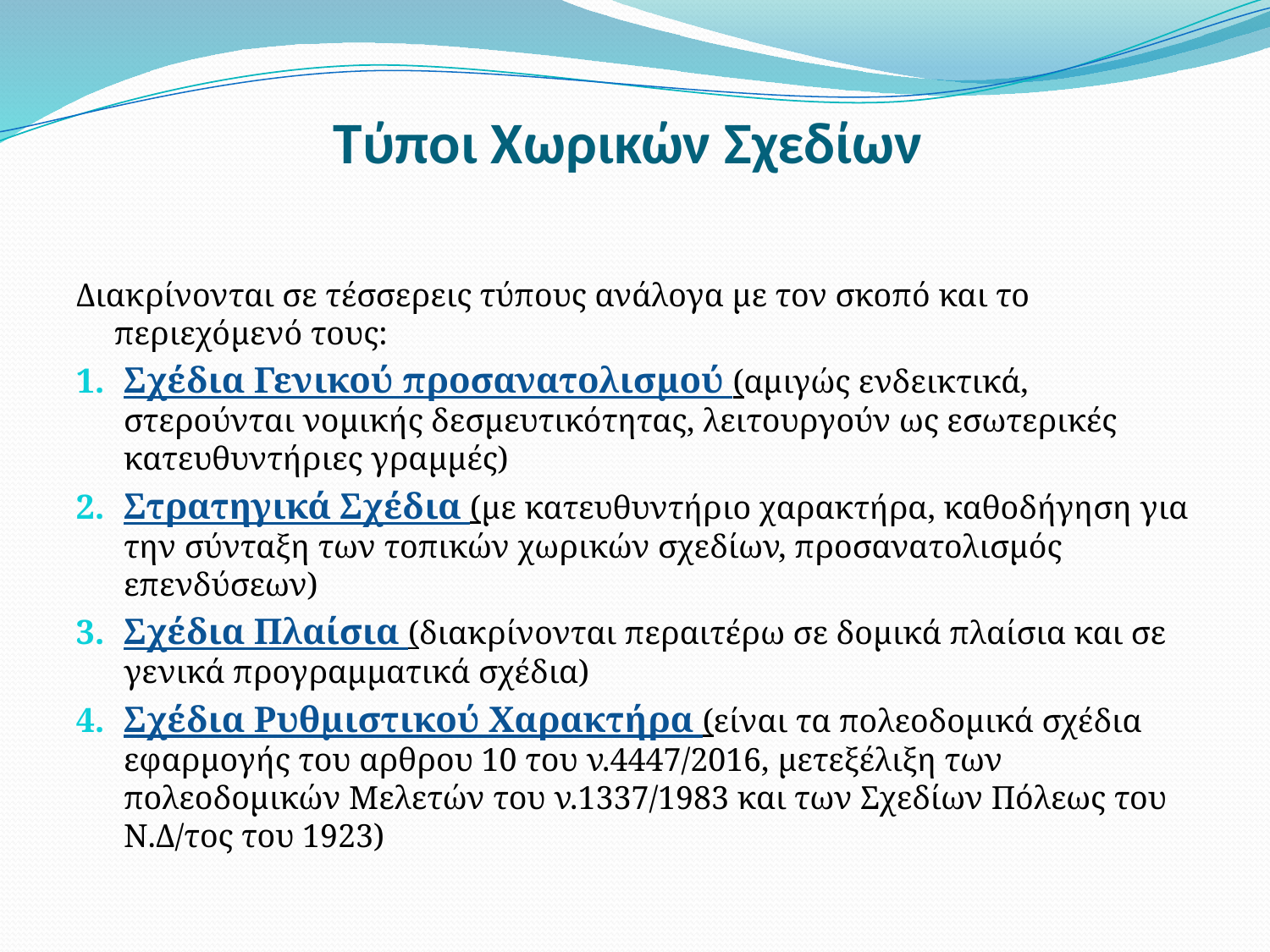

# Τύποι Χωρικών Σχεδίων
Διακρίνονται σε τέσσερεις τύπους ανάλογα με τον σκοπό και το περιεχόμενό τους:
Σχέδια Γενικού προσανατολισμού (αμιγώς ενδεικτικά, στερούνται νομικής δεσμευτικότητας, λειτουργούν ως εσωτερικές κατευθυντήριες γραμμές)
Στρατηγικά Σχέδια (με κατευθυντήριο χαρακτήρα, καθοδήγηση για την σύνταξη των τοπικών χωρικών σχεδίων, προσανατολισμός επενδύσεων)
Σχέδια Πλαίσια (διακρίνονται περαιτέρω σε δομικά πλαίσια και σε γενικά προγραμματικά σχέδια)
Σχέδια Ρυθμιστικού Χαρακτήρα (είναι τα πολεοδομικά σχέδια εφαρμογής του αρθρου 10 του ν.4447/2016, μετεξέλιξη των πολεοδομικών Μελετών του ν.1337/1983 και των Σχεδίων Πόλεως του Ν.Δ/τος του 1923)